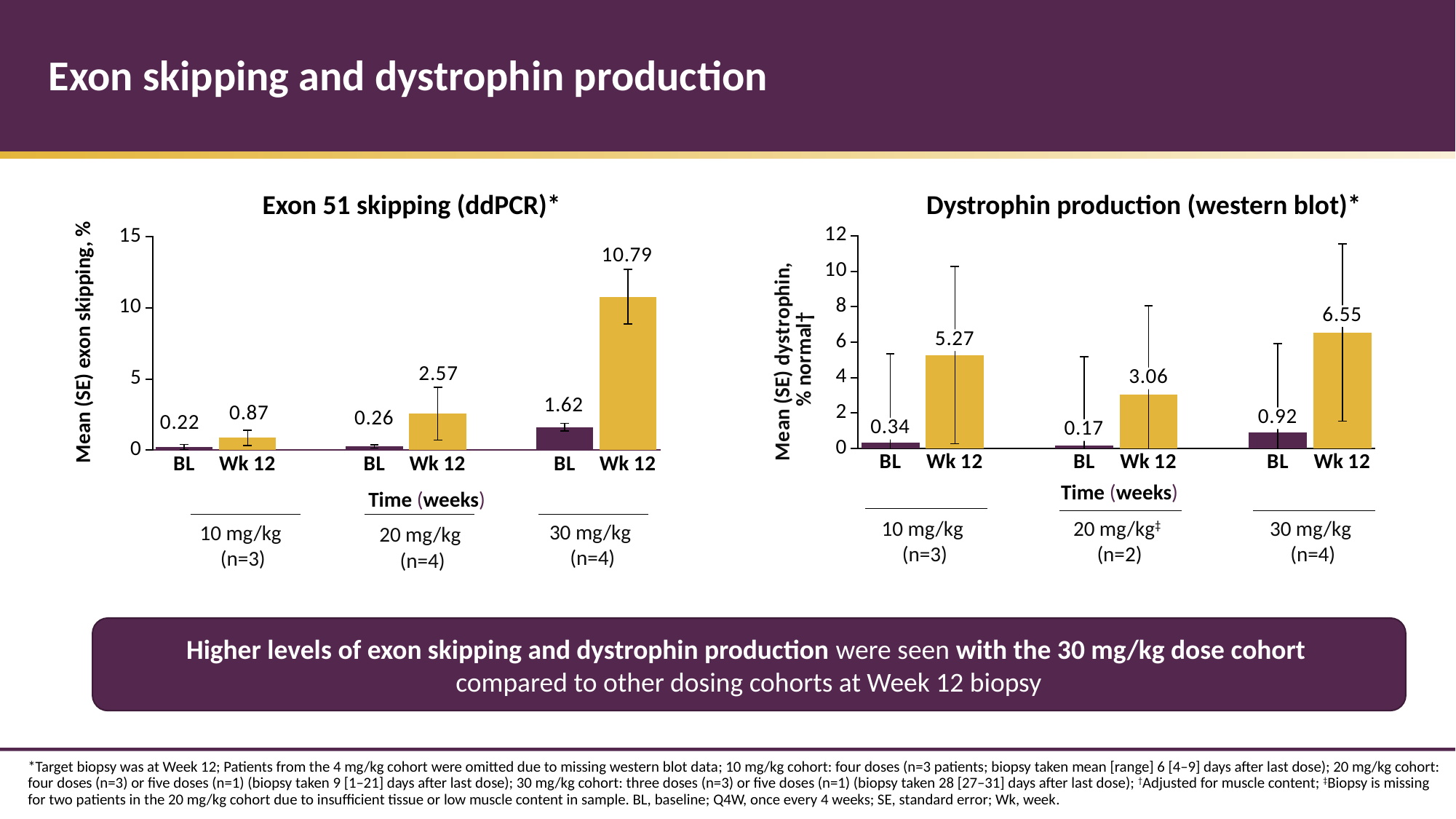

# Exon skipping and dystrophin production
Exon 51 skipping (ddPCR)*
Dystrophin production (western blot)*

### Chart

| Category | Actual value (mean) |
|---|---|
| BL | 0.34 |
| Wk 12 | 5.27 |
|  | None |
| BL | 0.17 |
| Wk 12 | 3.06 |
|  | None |
| BL | 0.92 |
| Wk 12 | 6.55 |

### Chart

| Category | Actual value (mean) |
|---|---|
| BL | 0.22 |
| Wk 12 | 0.87 |
|  | None |
| BL | 0.26 |
| Wk 12 | 2.57 |
|  | None |
| BL | 1.62 |
| Wk 12 | 10.79 |
Mean (SE) exon skipping, %
Time (weeks)
Time (weeks)
20 mg/kg‡
(n=2)
10 mg/kg
(n=3)
30 mg/kg
(n=4)
30 mg/kg
(n=4)
10 mg/kg
(n=3)
20 mg/kg
(n=4)
Higher levels of exon skipping and dystrophin production were seen with the 30 mg/kg dose cohort
compared to other dosing cohorts at Week 12 biopsy
*Target biopsy was at Week 12; Patients from the 4 mg/kg cohort were omitted due to missing western blot data; 10 mg/kg cohort: four doses (n=3 patients; biopsy taken mean [range] 6 [4–9] days after last dose); 20 mg/kg cohort: four doses (n=3) or five doses (n=1) (biopsy taken 9 [1–21] days after last dose); 30 mg/kg cohort: three doses (n=3) or five doses (n=1) (biopsy taken 28 [27–31] days after last dose); †Adjusted for muscle content; ‡Biopsy is missing for two patients in the 20 mg/kg cohort due to insufficient tissue or low muscle content in sample. BL, baseline; Q4W, once every 4 weeks; SE, standard error; Wk, week.